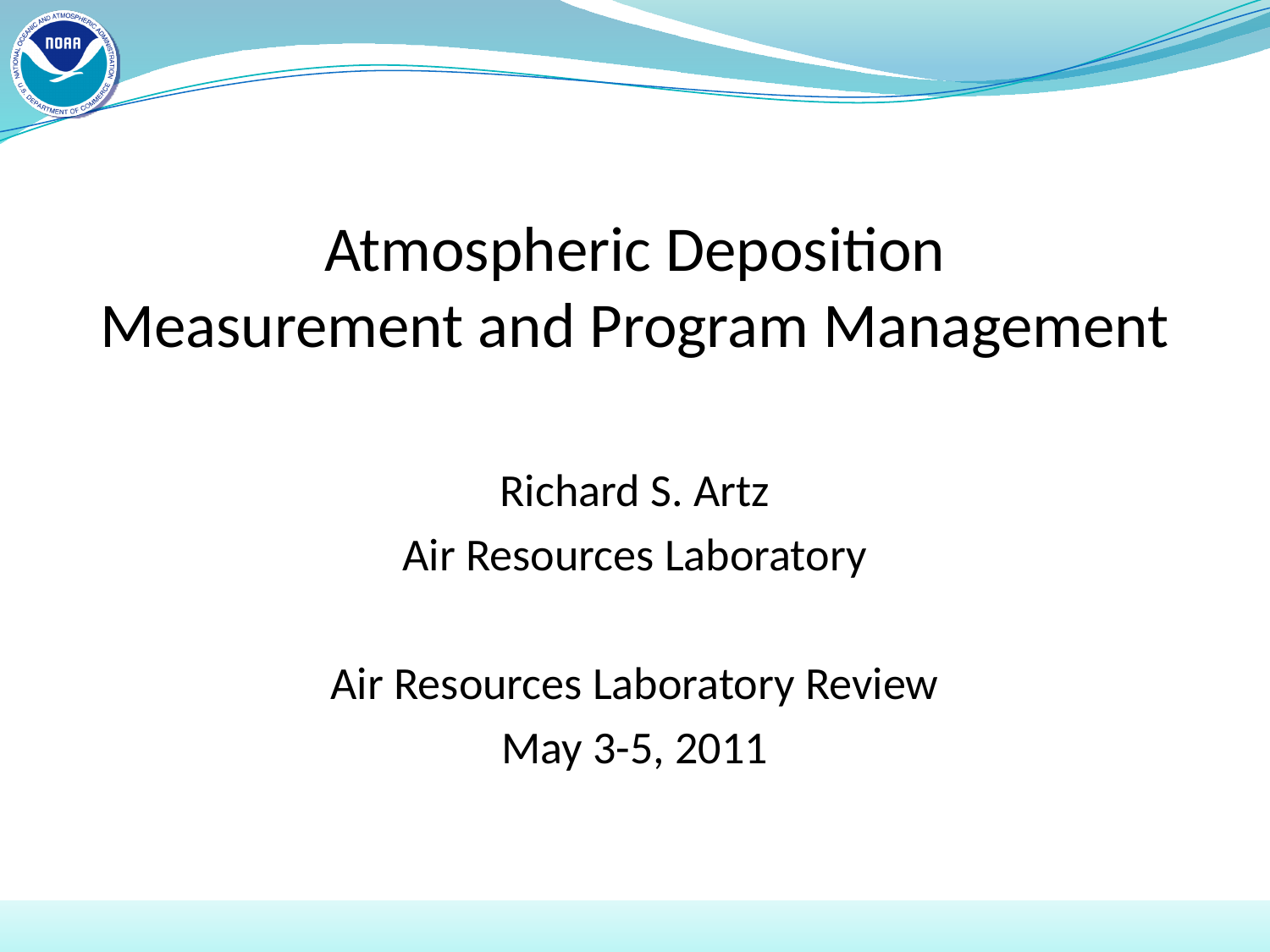

# Atmospheric Deposition Measurement and Program Management
Richard S. Artz
Air Resources Laboratory

Air Resources Laboratory Review
May 3-5, 2011